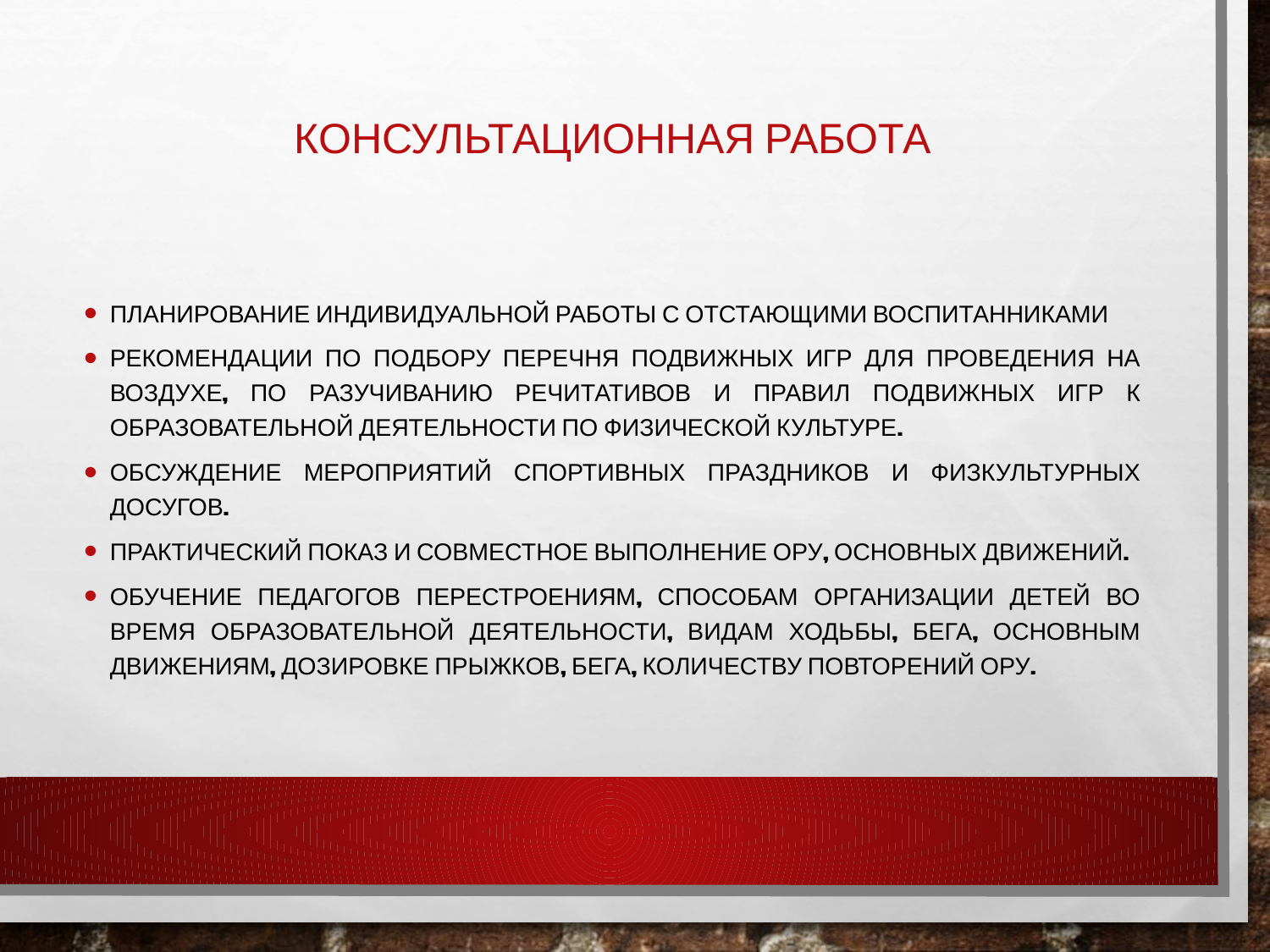

# Консультационная работа
Планирование индивидуальной работы с отстающими воспитанниками
Рекомендации по подбору перечня подвижных игр для проведения на воздухе, по разучиванию речитативов и правил подвижных игр к образовательной деятельности по физической культуре.
Обсуждение мероприятий спортивных праздников и физкультурных досугов.
Практический показ и совместное выполнение ОРУ, основных движений.
Обучение педагогов перестроениям, способам организации детей во время образовательной деятельности, видам ходьбы, бега, основным движениям, дозировке прыжков, бега, количеству повторений ОРУ.